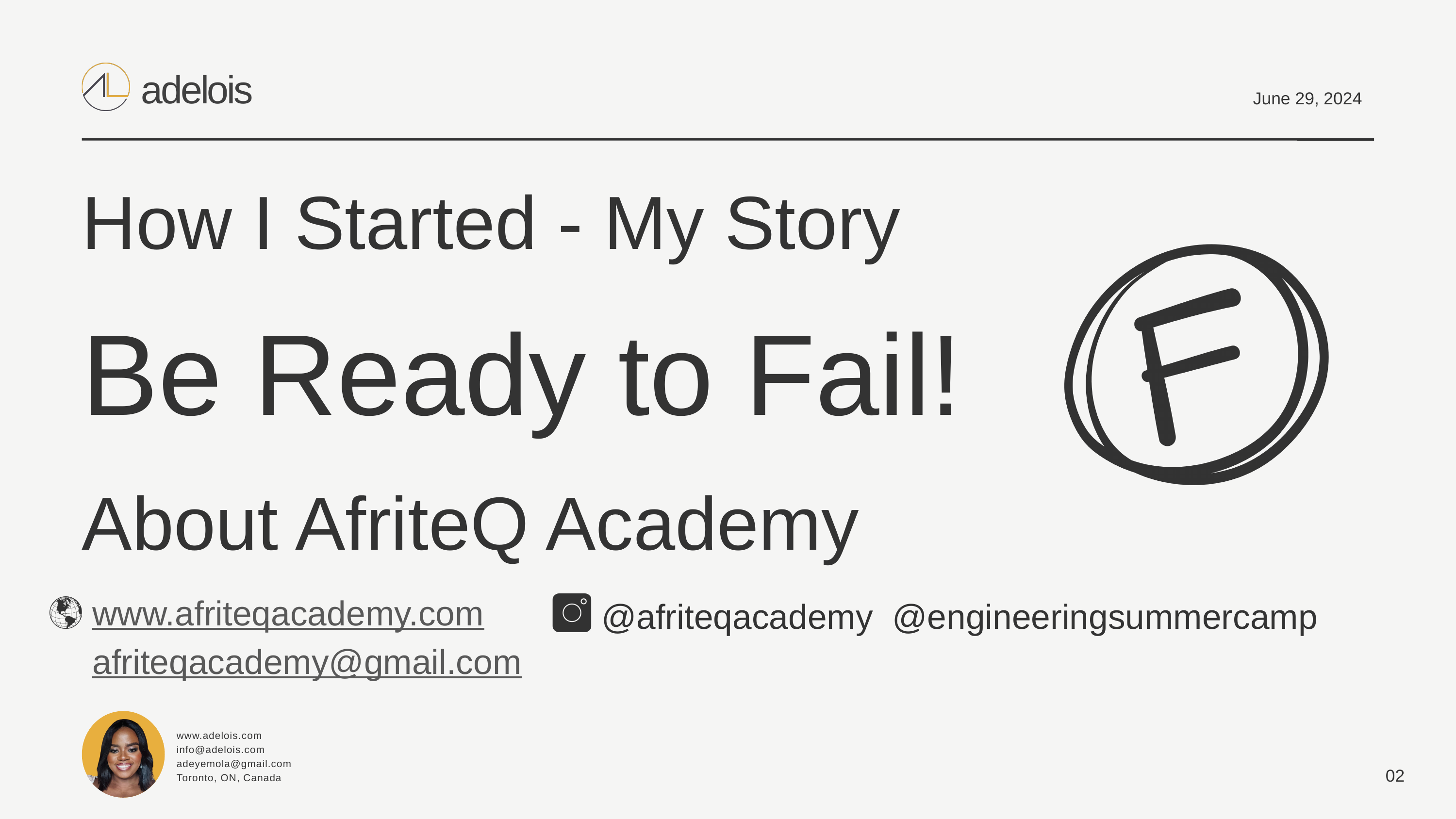

adelois

June 29, 2024

How I Started - My Story

Be Ready to Fail!
About AfriteQ Academy
www.afriteqacademy.com
afriteqacademy@gmail.com
@afriteqacademy  @engineeringsummercamp

www.adelois.com
info@adelois.com
adeyemola@gmail.com
Toronto, ON, Canada
02